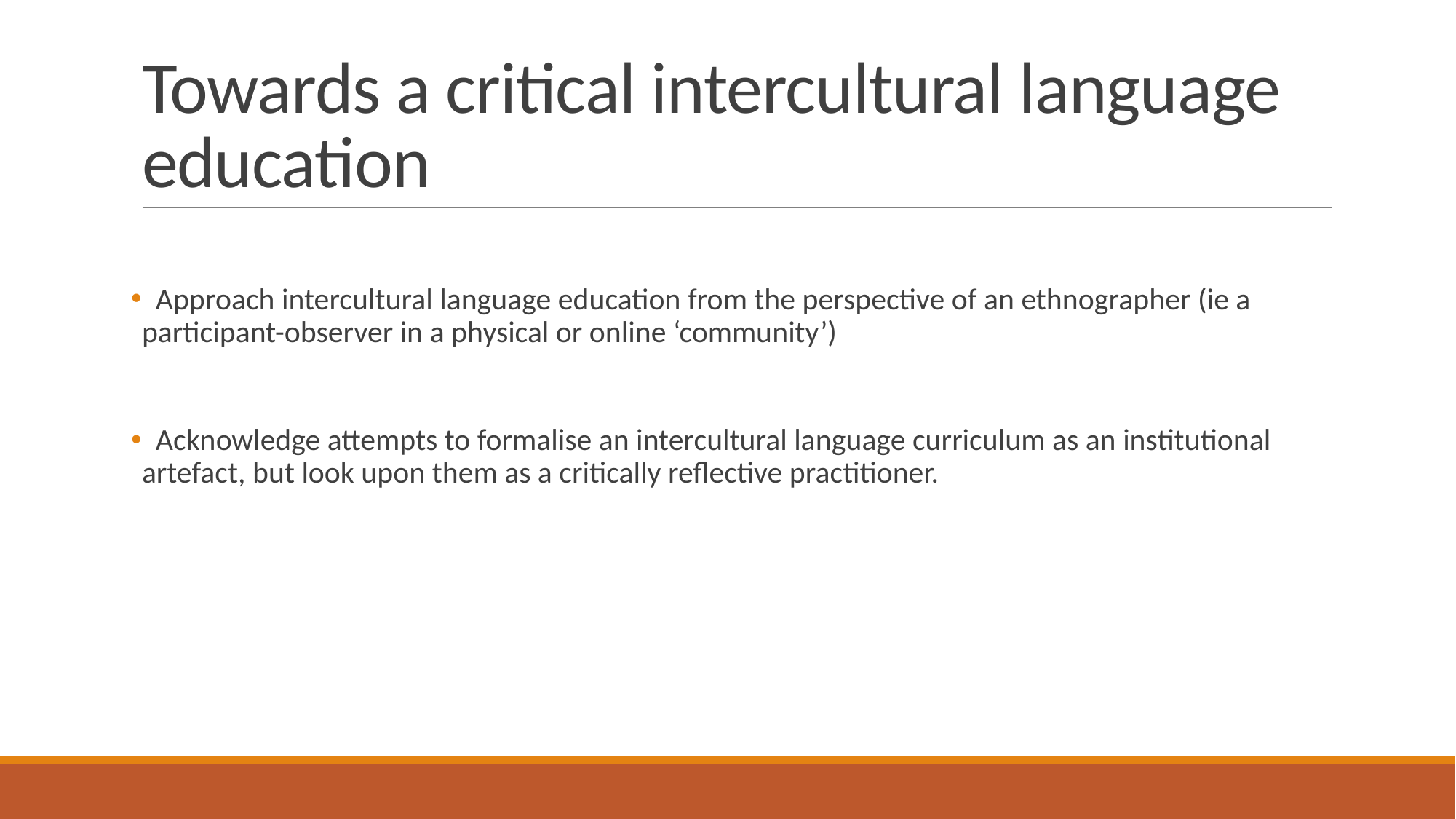

# Towards a critical intercultural language education

  Approach intercultural language education from the perspective of an ethnographer (ie a participant-observer in a physical or online ‘community’)

  Acknowledge attempts to formalise an intercultural language curriculum as an institutional artefact, but look upon them as a critically reflective practitioner.